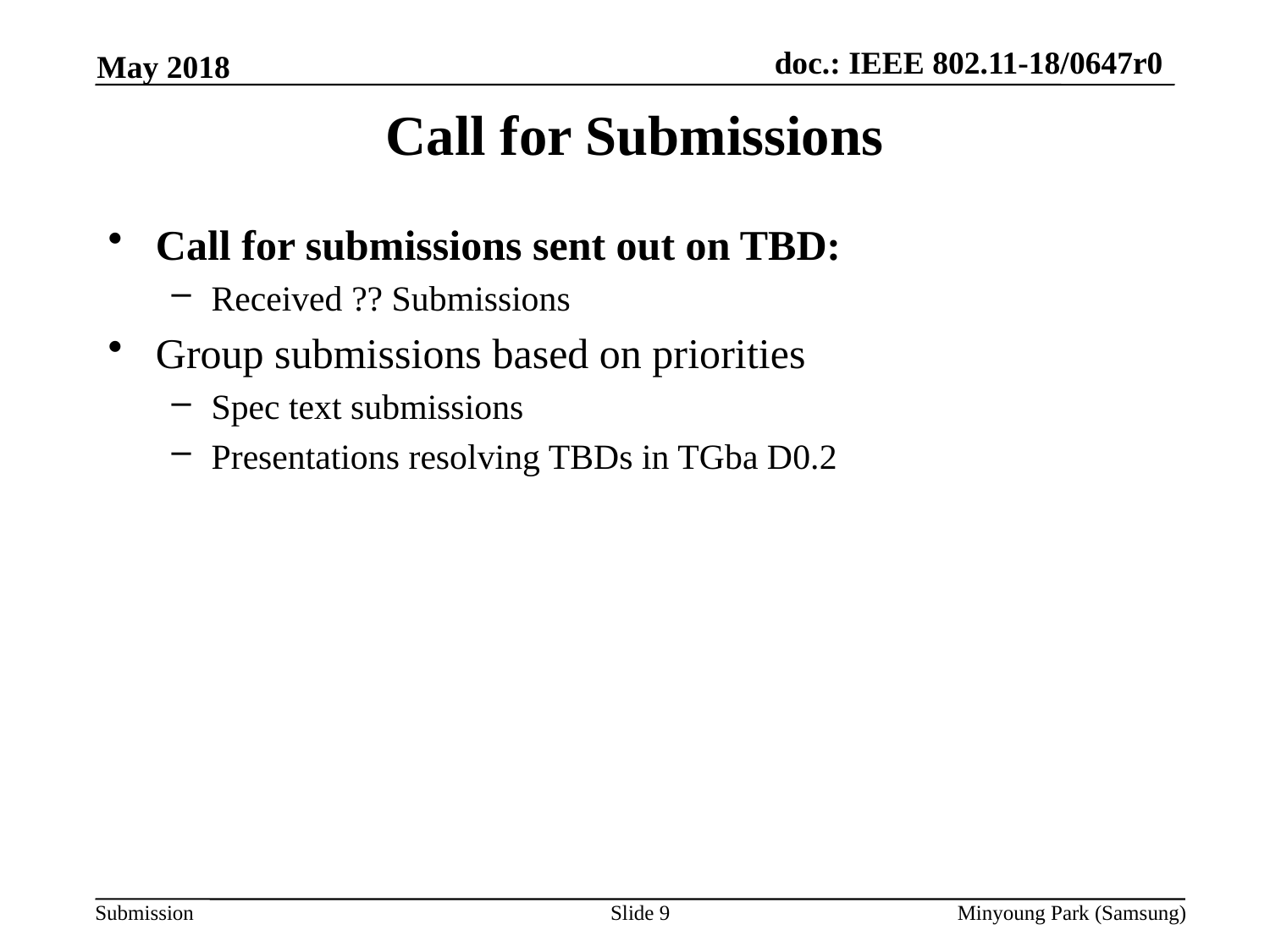

May 2018
# Call for Submissions
Call for submissions sent out on TBD:
Received ?? Submissions
Group submissions based on priorities
Spec text submissions
Presentations resolving TBDs in TGba D0.2

Slide 9
Minyoung Park (Samsung)